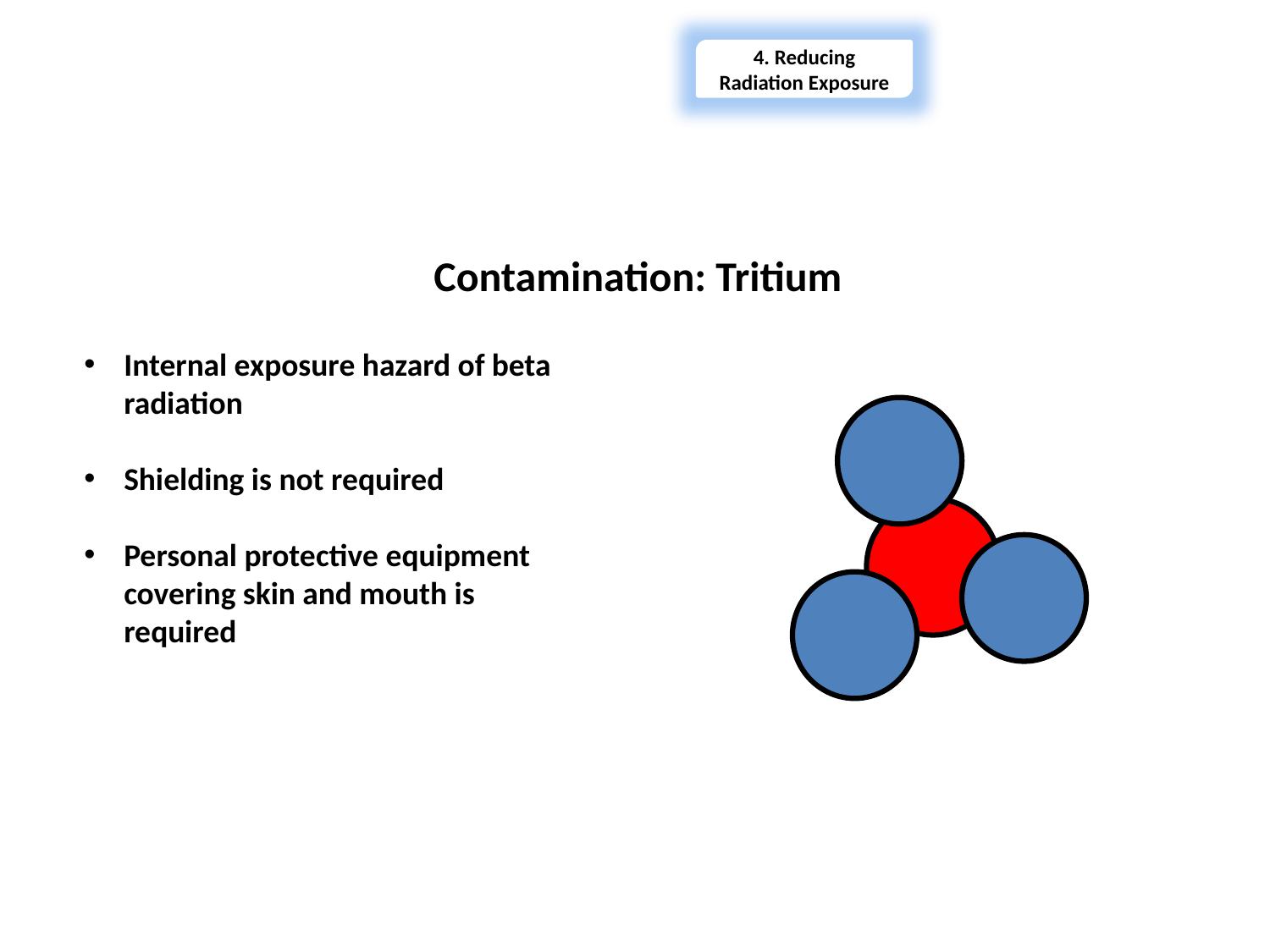

4. Reducing Radiation Exposure

Section 4 – Reducing Radiation Exposure
Contamination: Tritium
Internal exposure hazard of beta radiation

Shielding is not required

Personal protective equipment covering skin and mouth is required